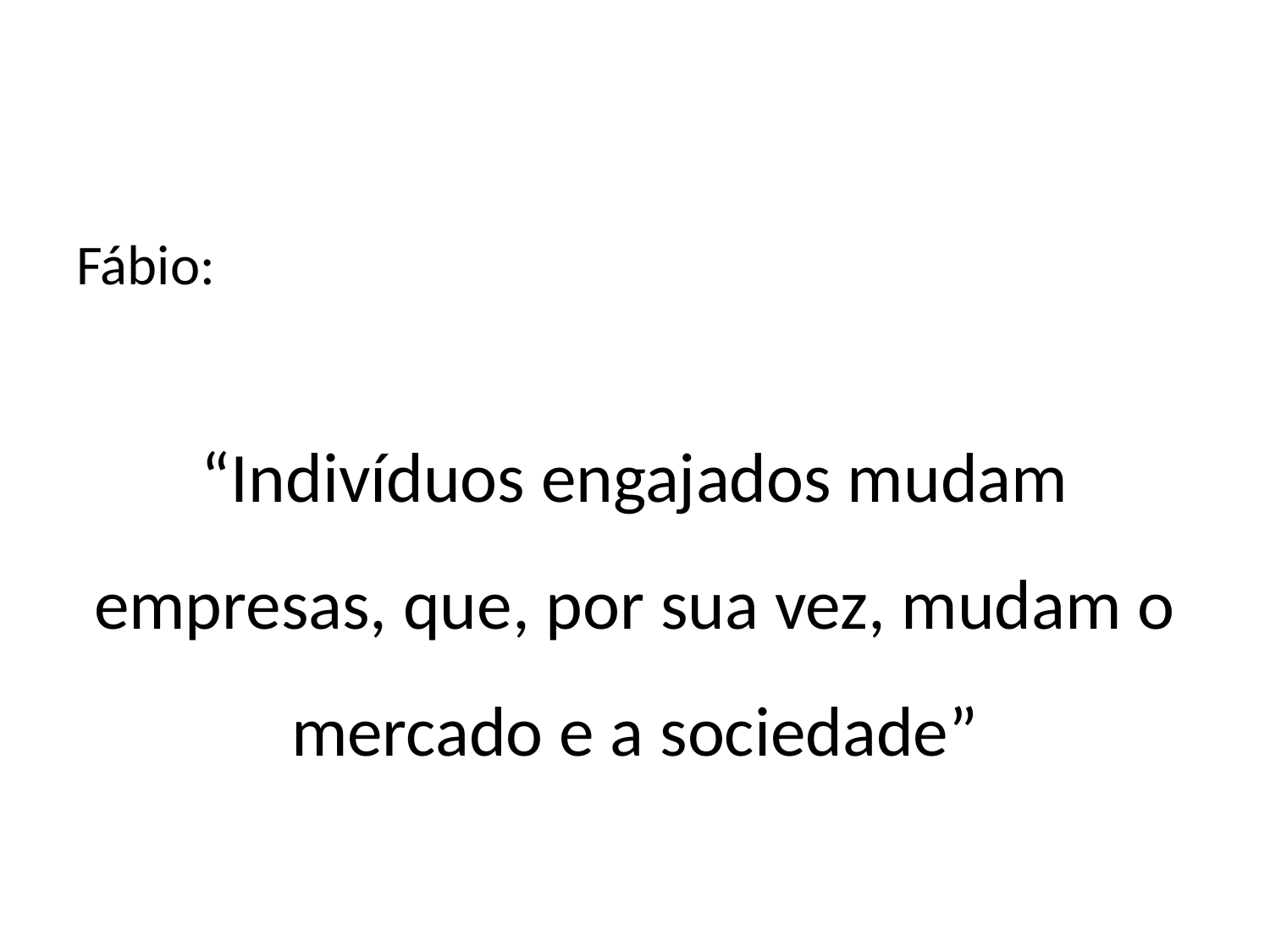

#
Fábio:

“Indivíduos engajados mudam empresas, que, por sua vez, mudam o mercado e a sociedade”